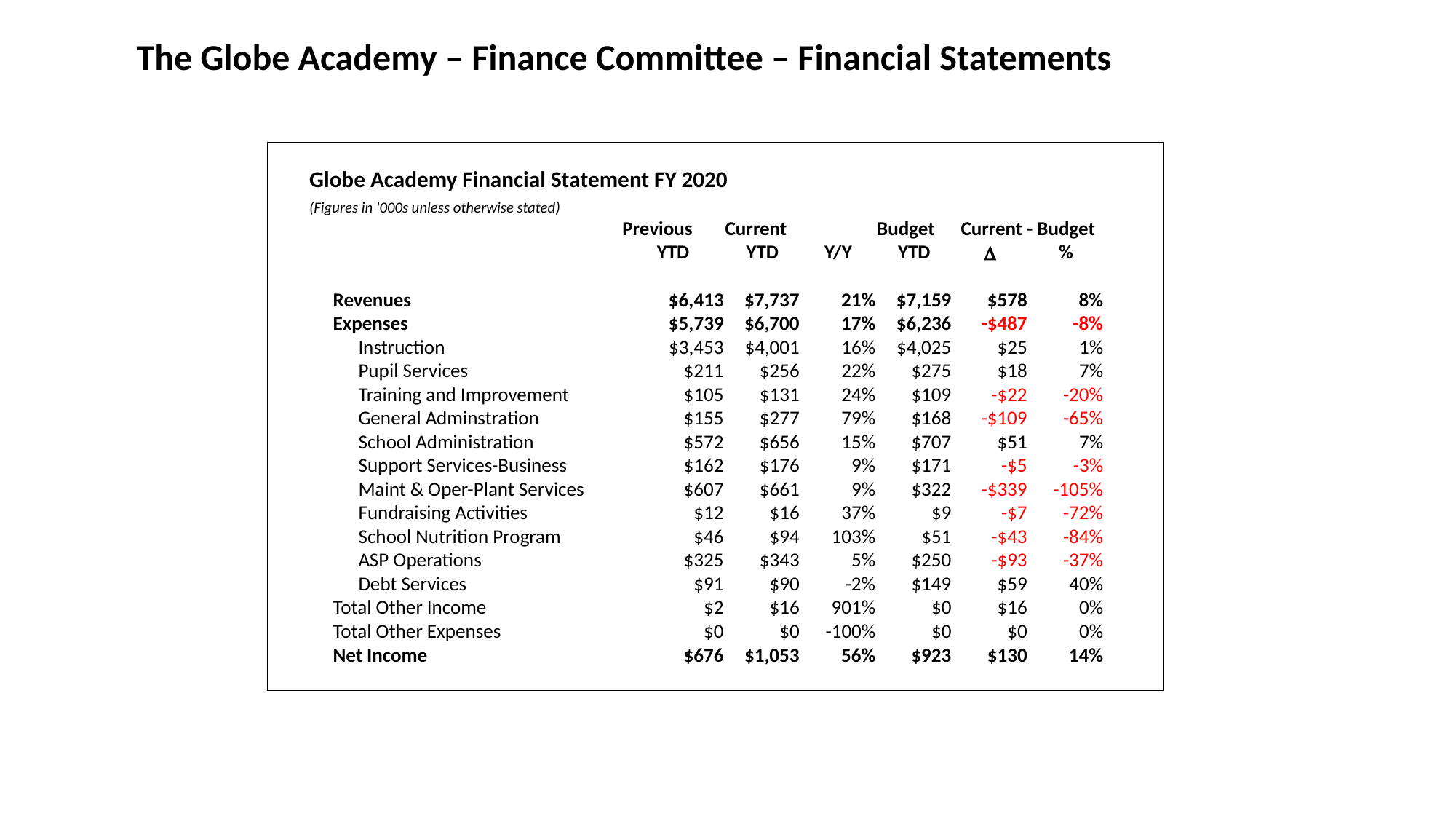

The Globe Academy – Finance Committee – Financial Statements
|  |  |  |  |  |  |  |  |  |  |  |  |  |  |
| --- | --- | --- | --- | --- | --- | --- | --- | --- | --- | --- | --- | --- | --- |
|  | Globe Academy Financial Statement FY 2020 |  |  |  |  |  |  |  |  |  |  |  |  |
|  | (Figures in '000s unless otherwise stated) |  |  |  |  |  |  |  |  |  |  |  |  |
|  |  |  |  |  |  | Previous | Current |  | Budget | Current - Budget |  |  |  |
|  |  |  |  |  |  | YTD | YTD | Y/Y | YTD | Δ | % |  |  |
|  |  |  |  |  |  |  |  |  |  |  |  |  |  |
|  |  | Revenues |  |  |  | $6,413 | $7,737 | 21% | $7,159 | $578 | 8% |  |  |
|  |  | Expenses |  |  |  | $5,739 | $6,700 | 17% | $6,236 | -$487 | -8% |  |  |
|  |  |  | Instruction |  |  | $3,453 | $4,001 | 16% | $4,025 | $25 | 1% |  |  |
|  |  |  | Pupil Services |  |  | $211 | $256 | 22% | $275 | $18 | 7% |  |  |
|  |  |  | Training and Improvement |  |  | $105 | $131 | 24% | $109 | -$22 | -20% |  |  |
|  |  |  | General Adminstration |  |  | $155 | $277 | 79% | $168 | -$109 | -65% |  |  |
|  |  |  | School Administration |  |  | $572 | $656 | 15% | $707 | $51 | 7% |  |  |
|  |  |  | Support Services-Business |  |  | $162 | $176 | 9% | $171 | -$5 | -3% |  |  |
|  |  |  | Maint & Oper-Plant Services |  |  | $607 | $661 | 9% | $322 | -$339 | -105% |  |  |
|  |  |  | Fundraising Activities |  |  | $12 | $16 | 37% | $9 | -$7 | -72% |  |  |
|  |  |  | School Nutrition Program |  |  | $46 | $94 | 103% | $51 | -$43 | -84% |  |  |
|  |  |  | ASP Operations |  |  | $325 | $343 | 5% | $250 | -$93 | -37% |  |  |
|  |  |  | Debt Services |  |  | $91 | $90 | -2% | $149 | $59 | 40% |  |  |
|  |  | Total Other Income |  |  |  | $2 | $16 | 901% | $0 | $16 | 0% |  |  |
|  |  | Total Other Expenses |  |  |  | $0 | $0 | -100% | $0 | $0 | 0% |  |  |
|  |  | Net Income |  |  |  | $676 | $1,053 | 56% | $923 | $130 | 14% |  |  |
|  |  |  |  |  |  |  |  |  |  |  |  |  |  |